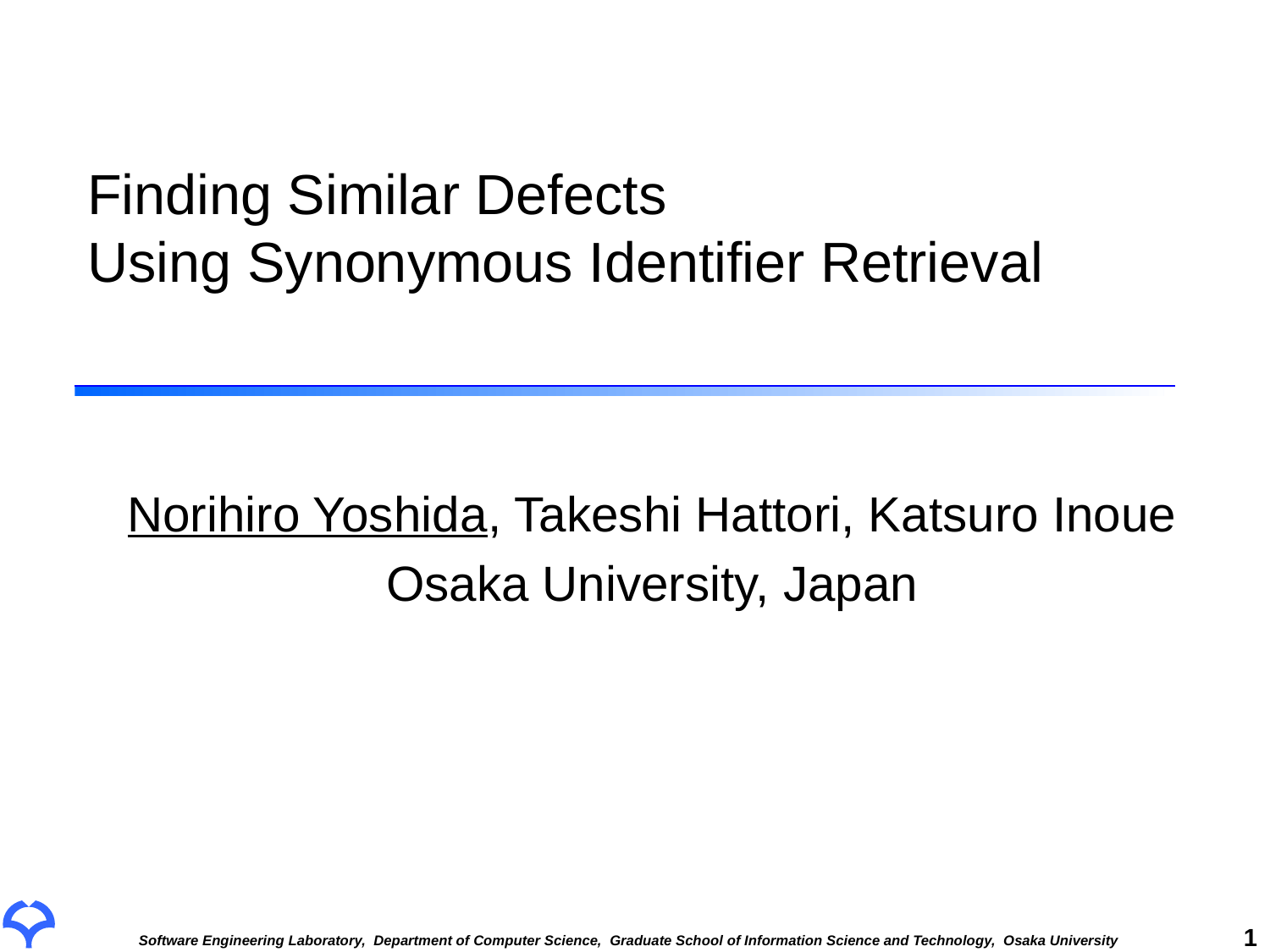

# Finding Similar Defects Using Synonymous Identifier Retrieval
Norihiro Yoshida, Takeshi Hattori, Katsuro Inoue
Osaka University, Japan
1